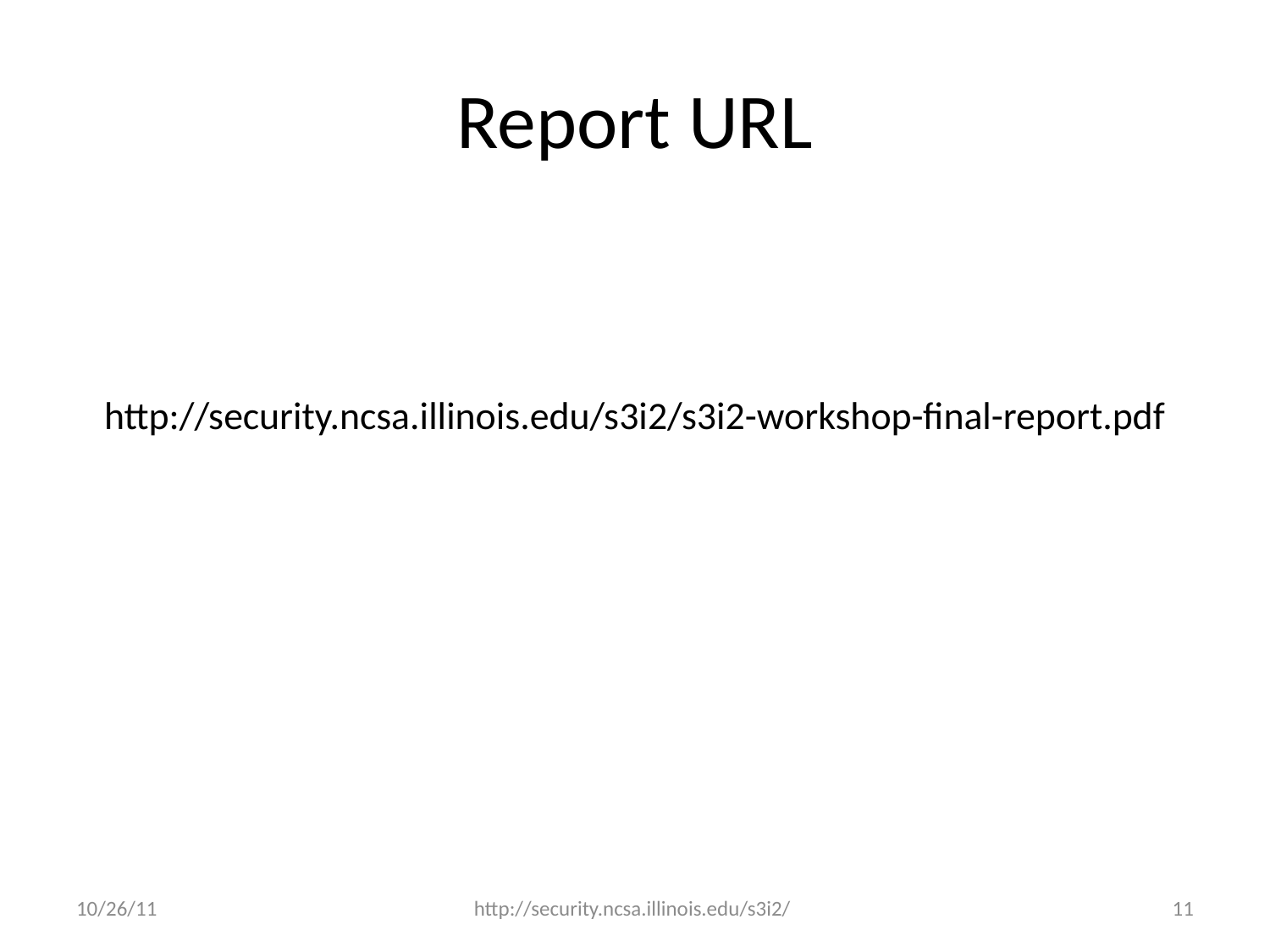

# Report URL

http://security.ncsa.illinois.edu/s3i2/s3i2-workshop-final-report.pdf
10/26/11
http://security.ncsa.illinois.edu/s3i2/
11